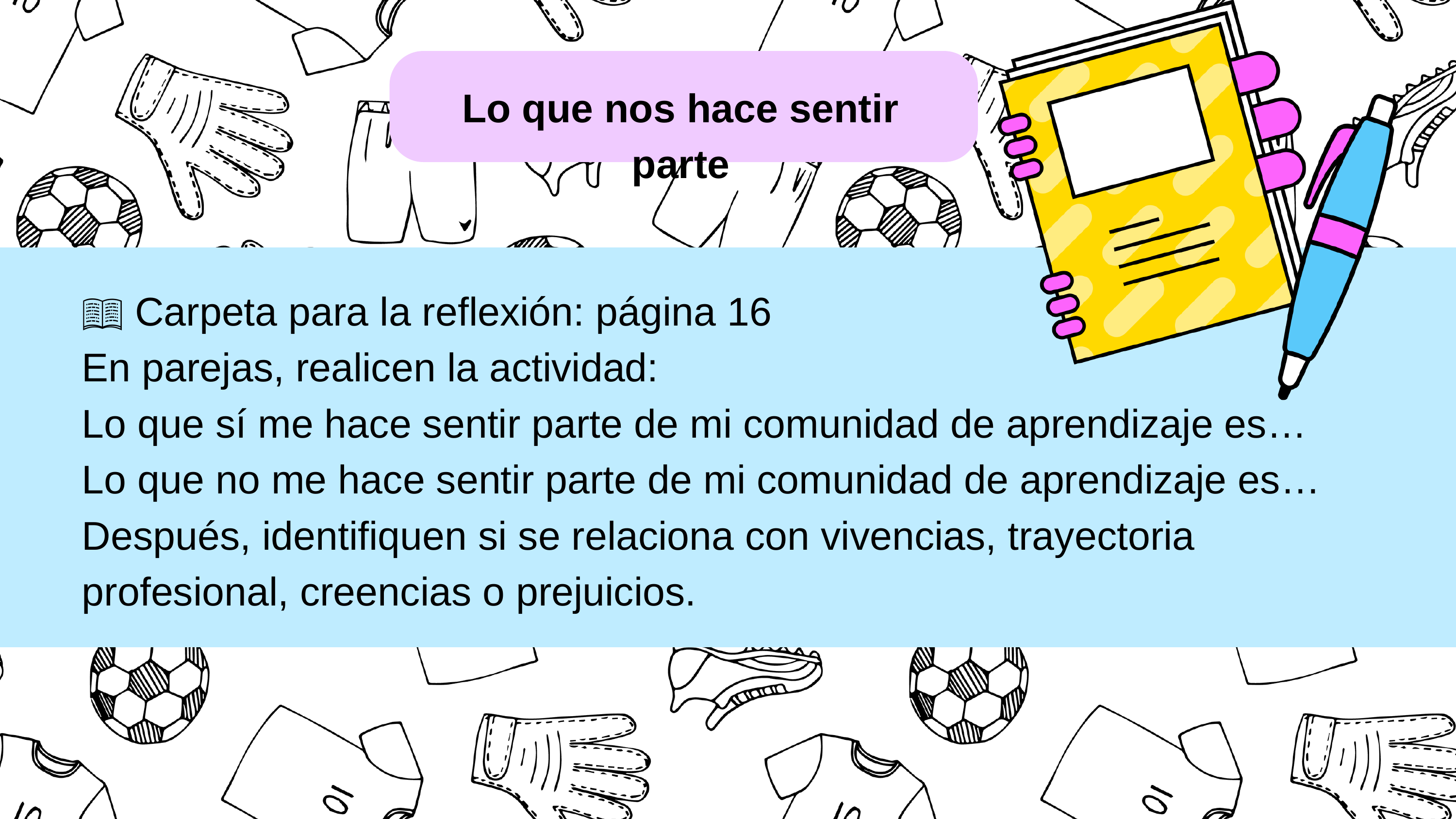

Lo que nos hace sentir parte

📖 Carpeta para la reflexión: página 16
En parejas, realicen la actividad:
Lo que sí me hace sentir parte de mi comunidad de aprendizaje es…
Lo que no me hace sentir parte de mi comunidad de aprendizaje es…
Después, identifiquen si se relaciona con vivencias, trayectoria profesional, creencias o prejuicios.